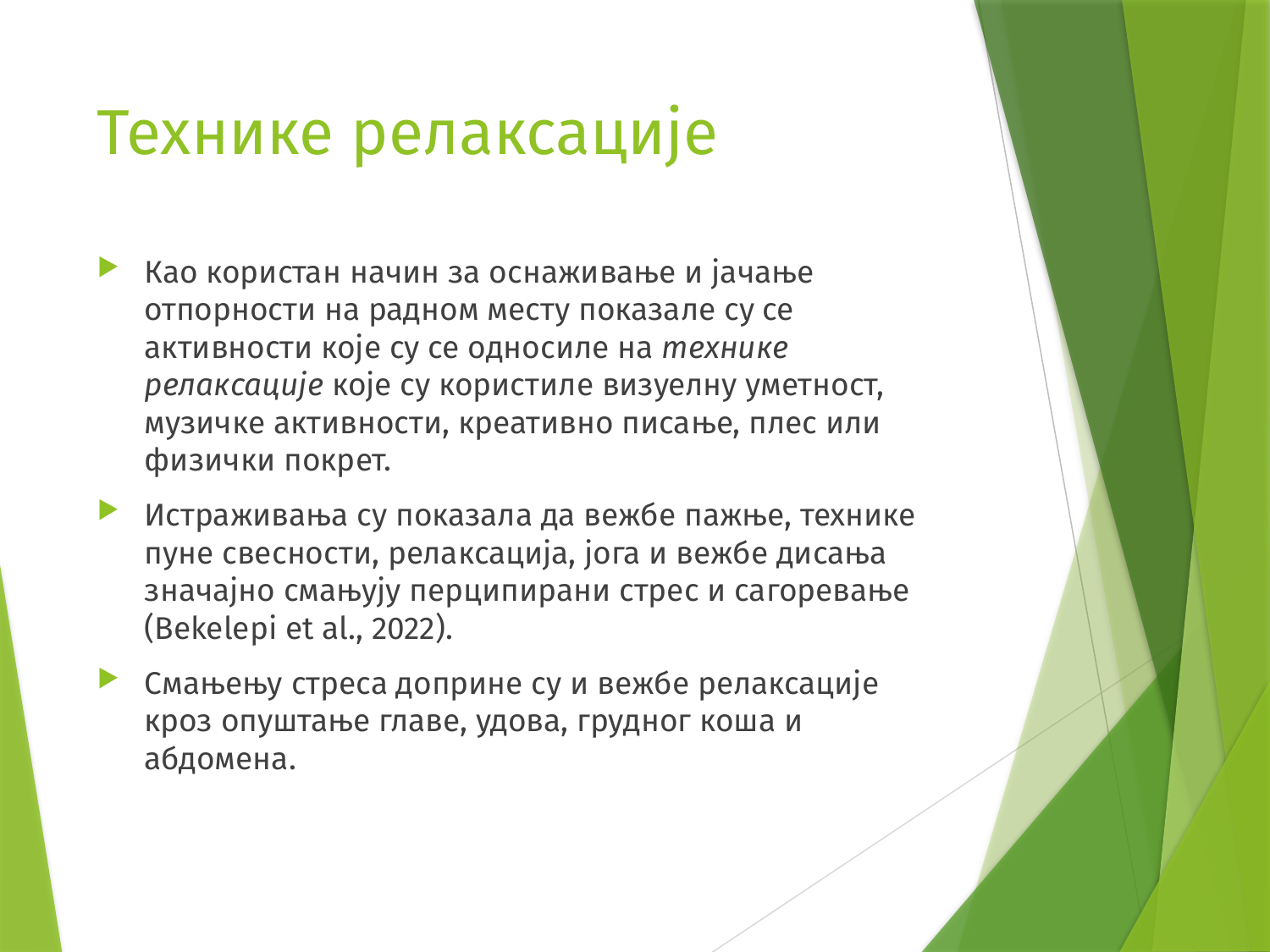

# Технике релаксације
Као користан начин за оснаживање и јачање отпорности на радном месту показале су се активности које су се односиле на технике релаксације које су користиле визуелну уметност, музичке активности, креативно писање, плес или физички покрет.
Истраживања су показала да вежбе пажње, технике пуне свесности, релаксација, јога и вежбе дисања значајно смањују перципирани стрес и сагоревање (Bekelepi et al., 2022).
Смањењу стреса доприне су и вежбе релаксације кроз опуштање главе, удова, грудног коша и абдомена.